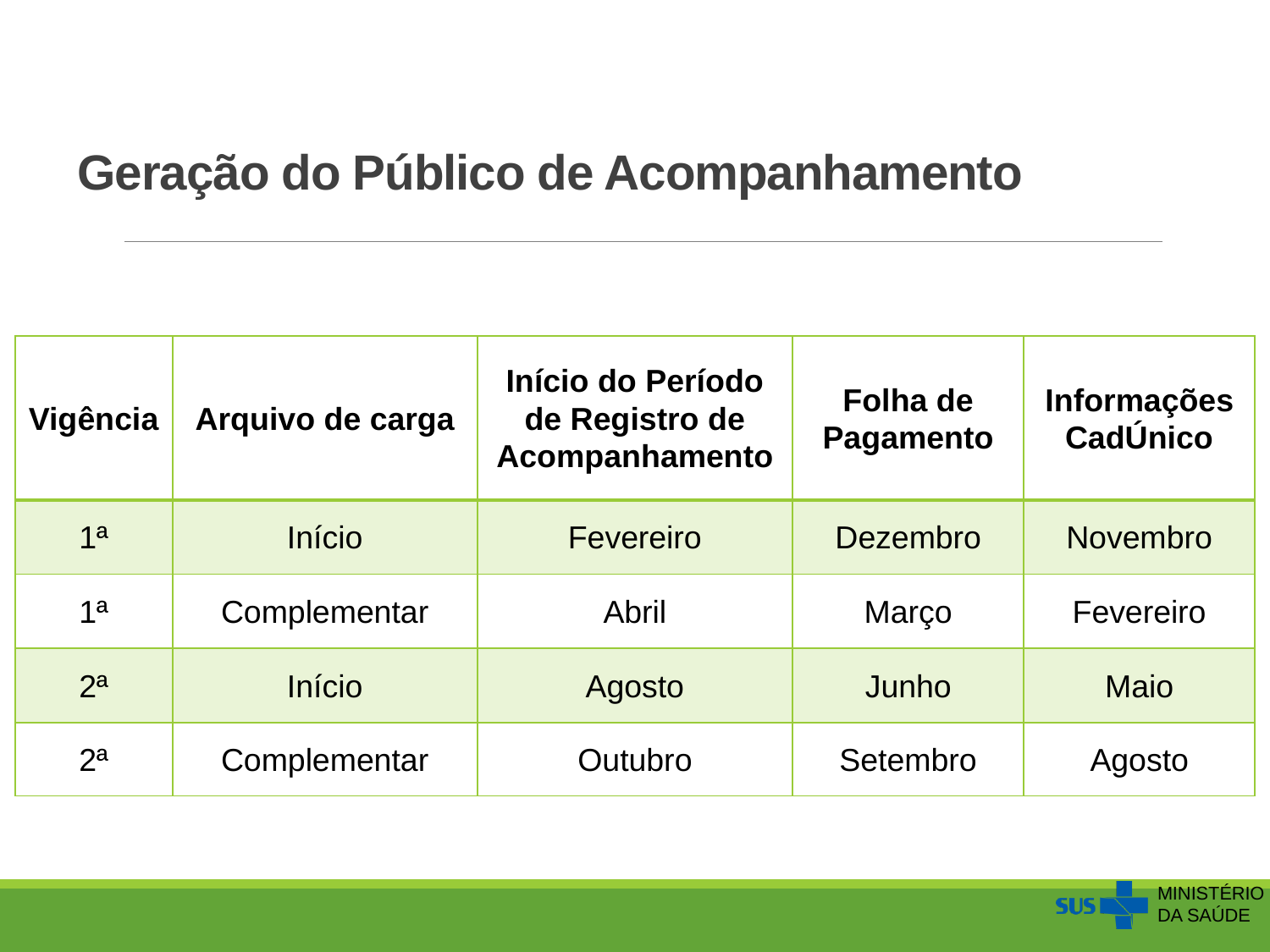

# Geração do Público de Acompanhamento
| Vigência | Arquivo de carga | Início do Período de Registro de Acompanhamento | Folha de Pagamento | Informações CadÚnico |
| --- | --- | --- | --- | --- |
| 1ª | Início | Fevereiro | Dezembro | Novembro |
| 1ª | Complementar | Abril | Março | Fevereiro |
| 2ª | Início | Agosto | Junho | Maio |
| 2ª | Complementar | Outubro | Setembro | Agosto |